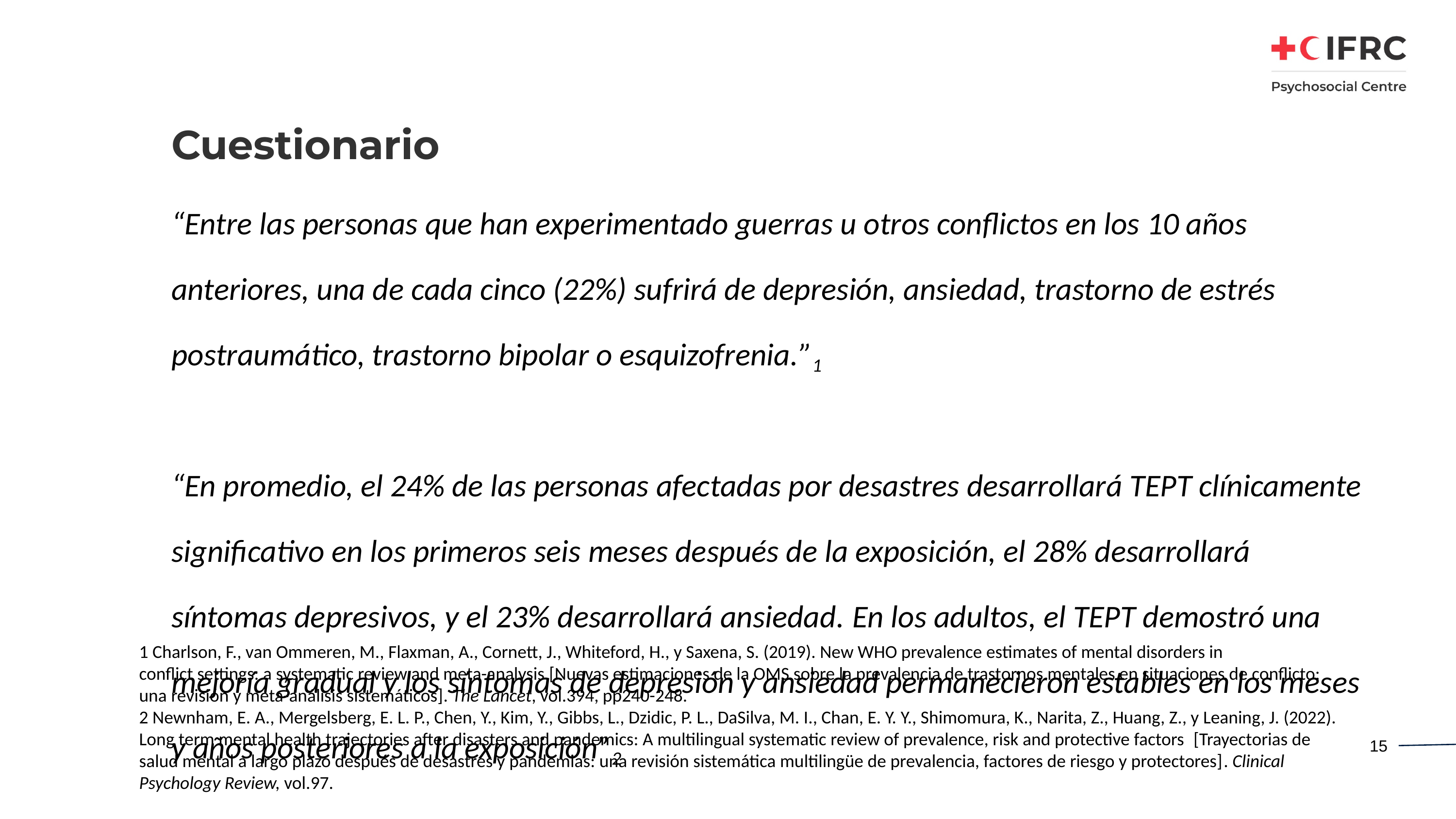

# Cuestionario
“Entre las personas que han experimentado guerras u otros conflictos en los 10 años anteriores, una de cada cinco (22%) sufrirá de depresión, ansiedad, trastorno de estrés postraumático, trastorno bipolar o esquizofrenia.”1

“En promedio, el 24% de las personas afectadas por desastres desarrollará TEPT clínicamente significativo en los primeros seis meses después de la exposición, el 28% desarrollará síntomas depresivos, y el 23% desarrollará ansiedad. En los adultos, el TEPT demostró una mejoría gradual y los síntomas de depresión y ansiedad permanecieron estables en los meses y años posteriores a la exposición”2

1 Charlson, F., van Ommeren, M., Flaxman, A., Cornett, J., Whiteford, H., y Saxena, S. (2019). New WHO prevalence estimates of mental disorders in
conflict settings: a systematic review and meta-analysis [Nuevas estimaciones de la OMS sobre la prevalencia de trastornos mentales en situaciones de conflicto: una revisión y meta-análisis sistemáticos]. The Lancet, vol.394, pp240-248.
2 Newnham, E. A., Mergelsberg, E. L. P., Chen, Y., Kim, Y., Gibbs, L., Dzidic, P. L., DaSilva, M. I., Chan, E. Y. Y., Shimomura, K., Narita, Z., Huang, Z., y Leaning, J. (2022). Long term mental health trajectories after disasters and pandemics: A multilingual systematic review of prevalence, risk and protective factors  [Trayectorias de salud mental a largo plazo después de desastres y pandemias: una revisión sistemática multilingüe de prevalencia, factores de riesgo y protectores]. Clinical Psychology Review, vol.97.